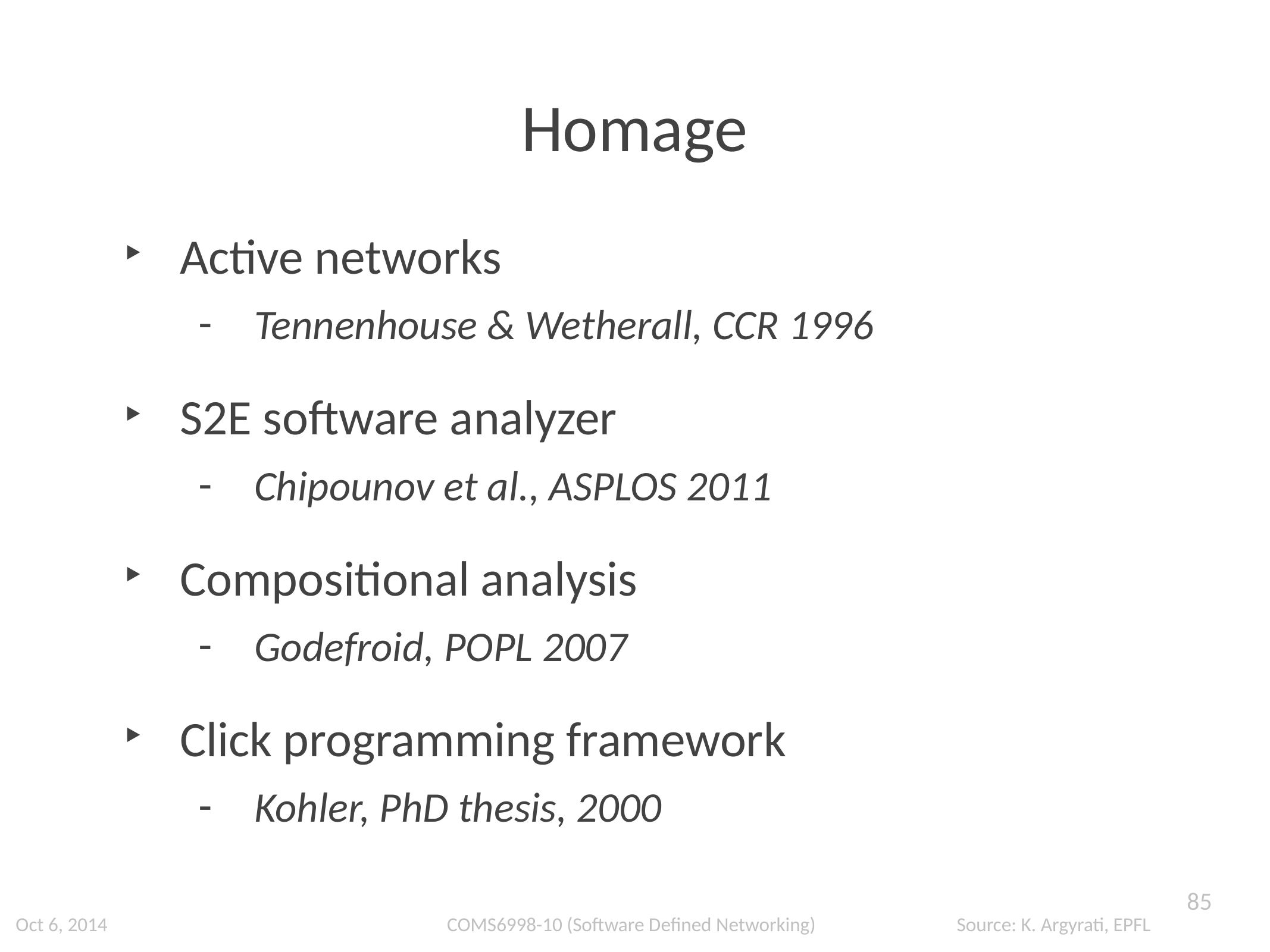

# Homage
Active networks
Tennenhouse & Wetherall, CCR 1996
S2E software analyzer
Chipounov et al., ASPLOS 2011
Compositional analysis
Godefroid, POPL 2007
Click programming framework
Kohler, PhD thesis, 2000
85